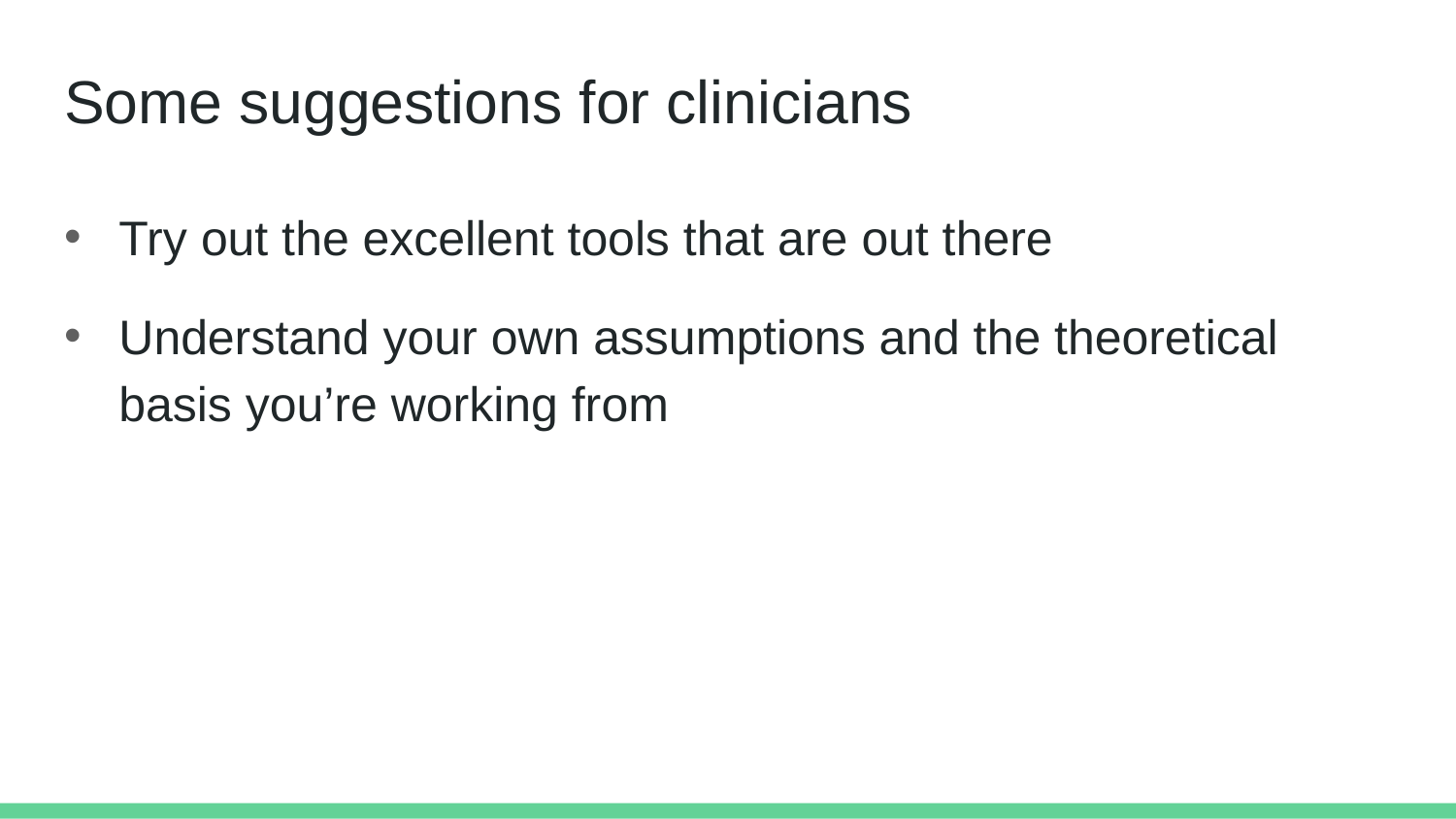

# Some suggestions for clinicians
Try out the excellent tools that are out there
Understand your own assumptions and the theoretical basis you’re working from